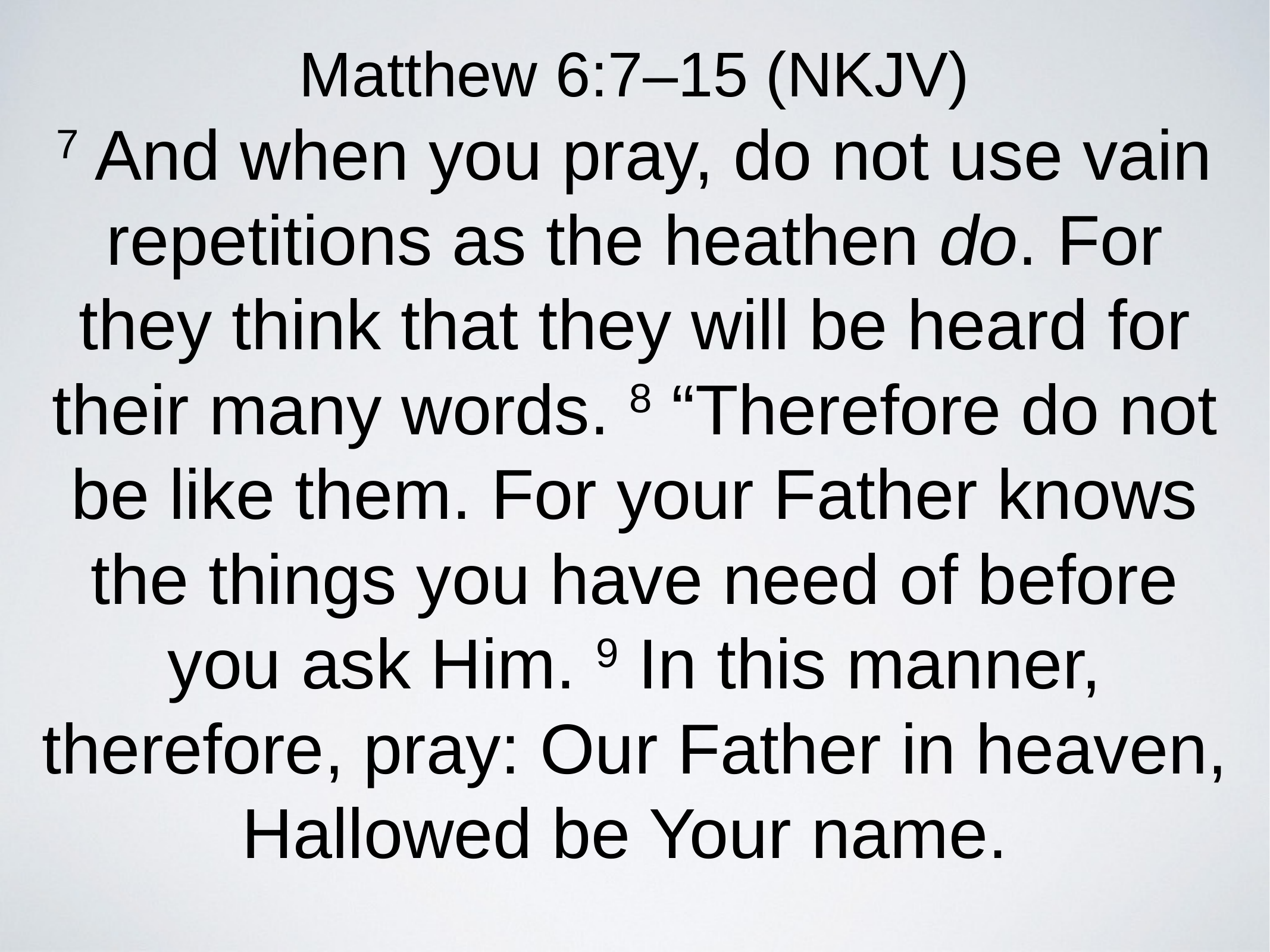

Matthew 6:7–15 (NKJV)
7 And when you pray, do not use vain repetitions as the heathen do. For they think that they will be heard for their many words. 8 “Therefore do not be like them. For your Father knows the things you have need of before you ask Him. 9 In this manner, therefore, pray: Our Father in heaven, Hallowed be Your name.